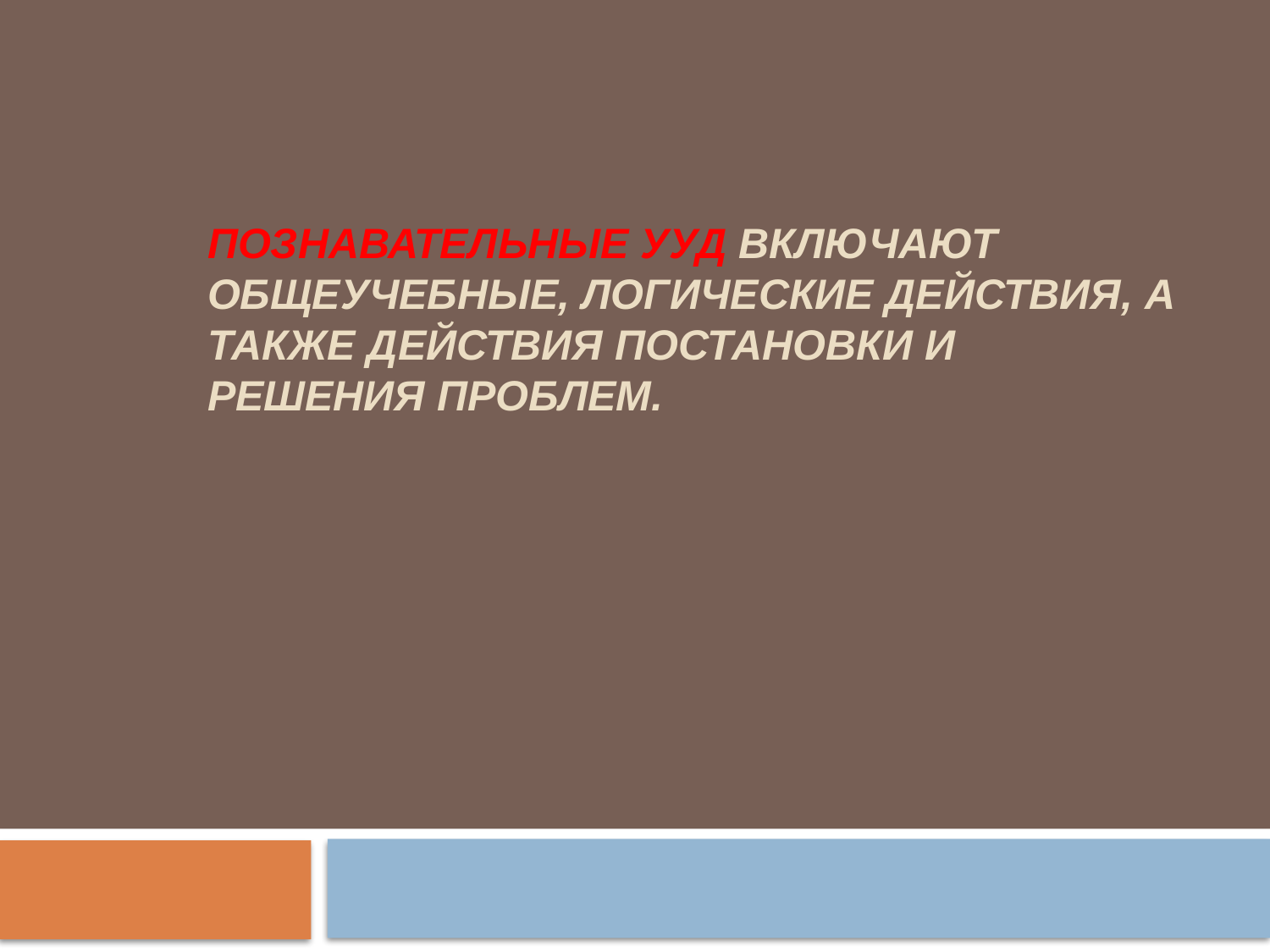

# Познавательные УУД включают общеучебные, логические действия, а также действия постановки и решения проблем.